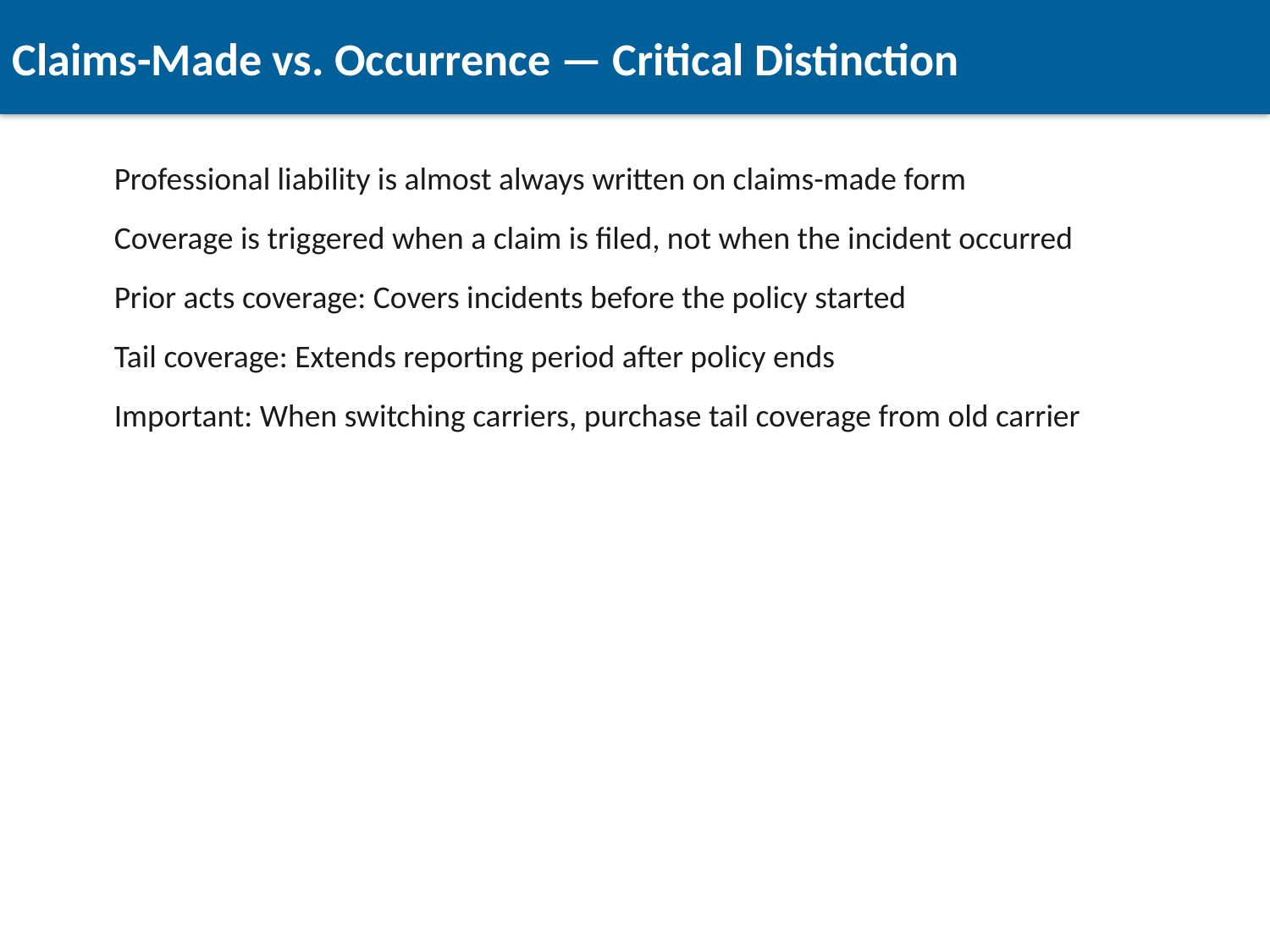

Claims-Made vs. Occurrence — Critical Distinction
Professional liability is almost always written on claims-made form
Coverage is triggered when a claim is filed, not when the incident occurred
Prior acts coverage: Covers incidents before the policy started
Tail coverage: Extends reporting period after policy ends
Important: When switching carriers, purchase tail coverage from old carrier